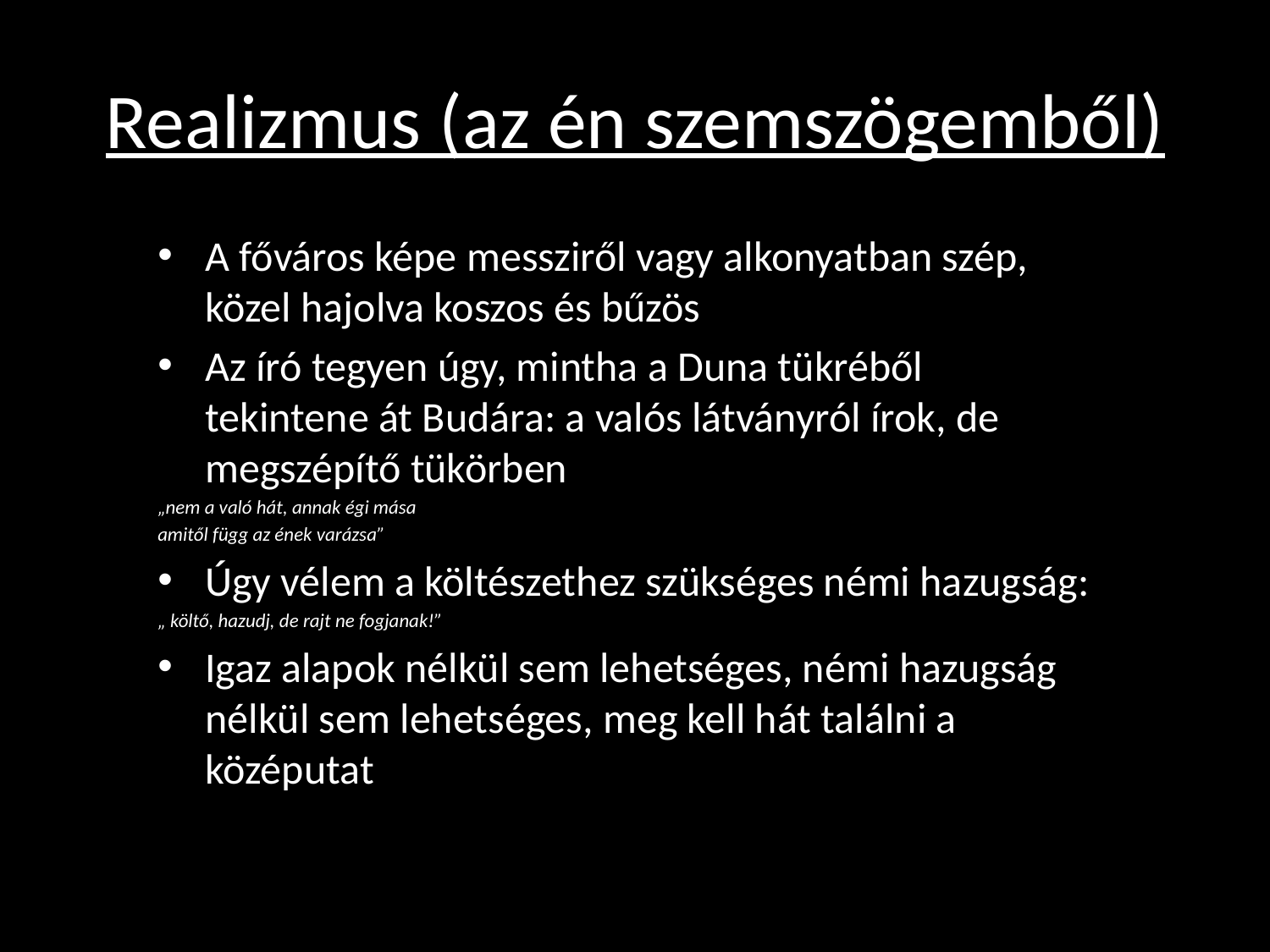

# Realizmus (az én szemszögemből)
A főváros képe messziről vagy alkonyatban szép, közel hajolva koszos és bűzös
Az író tegyen úgy, mintha a Duna tükréből tekintene át Budára: a valós látványról írok, de megszépítő tükörben
„nem a való hát, annak égi mása
amitől függ az ének varázsa”
Úgy vélem a költészethez szükséges némi hazugság:
„ költő, hazudj, de rajt ne fogjanak!”
Igaz alapok nélkül sem lehetséges, némi hazugság nélkül sem lehetséges, meg kell hát találni a középutat